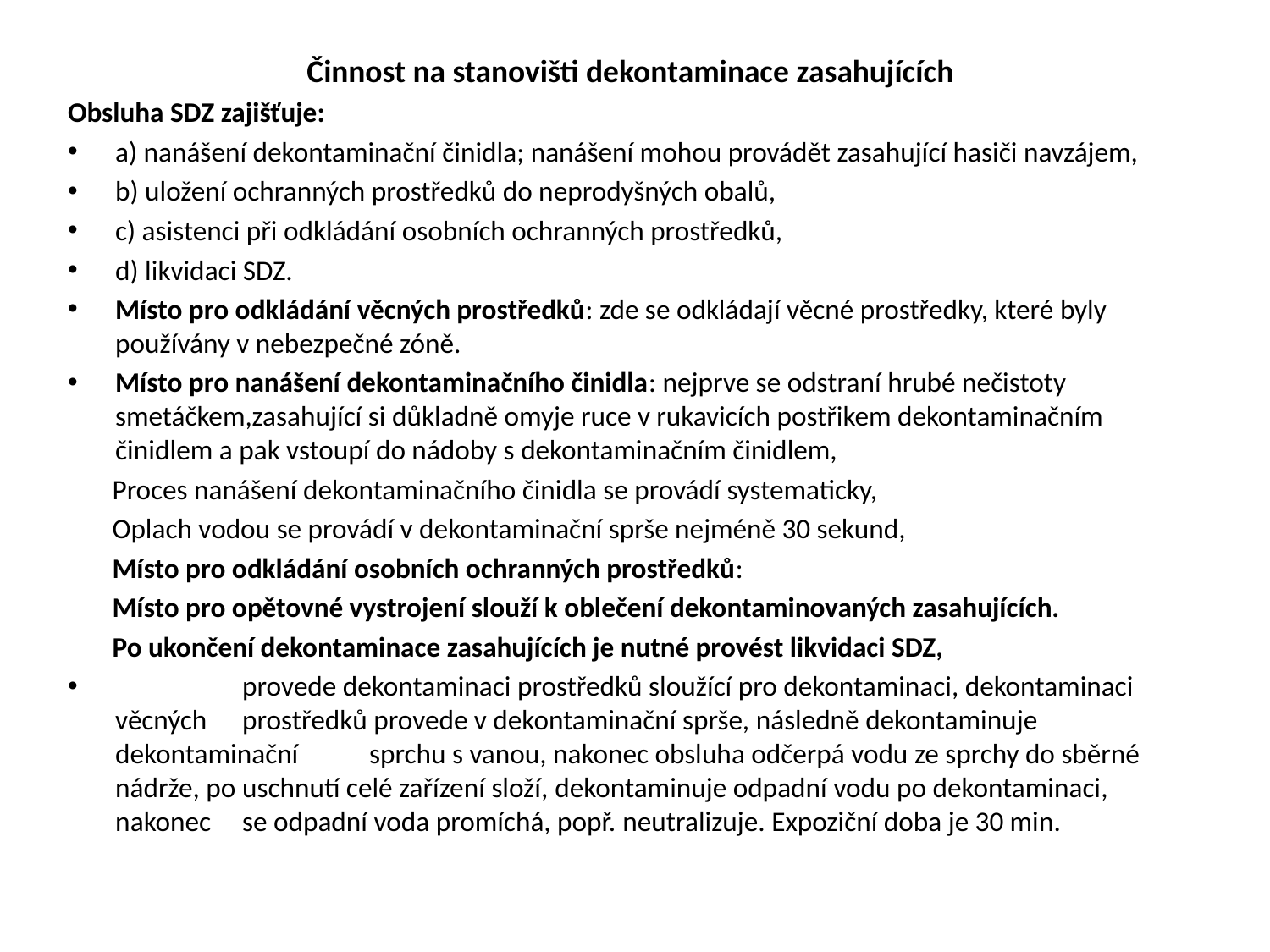

Činnost na stanovišti dekontaminace zasahujících
Obsluha SDZ zajišťuje:
a) nanášení dekontaminační činidla; nanášení mohou provádět zasahující hasiči navzájem,
b) uložení ochranných prostředků do neprodyšných obalů,
c) asistenci při odkládání osobních ochranných prostředků,
d) likvidaci SDZ.
Místo pro odkládání věcných prostředků: zde se odkládají věcné prostředky, které byly používány v nebezpečné zóně.
Místo pro nanášení dekontaminačního činidla: nejprve se odstraní hrubé nečistoty smetáčkem,zasahující si důkladně omyje ruce v rukavicích postřikem dekontaminačním činidlem a pak vstoupí do nádoby s dekontaminačním činidlem,
       Proces nanášení dekontaminačního činidla se provádí systematicky,
       Oplach vodou se provádí v dekontaminační sprše nejméně 30 sekund,
       Místo pro odkládání osobních ochranných prostředků:
       Místo pro opětovné vystrojení slouží k oblečení dekontaminovaných zasahujících.
       Po ukončení dekontaminace zasahujících je nutné provést likvidaci SDZ,
	provede dekontaminaci prostředků sloužící pro dekontaminaci, dekontaminaci věcných 	prostředků provede v dekontaminační sprše, následně dekontaminuje  dekontaminační 	sprchu s vanou, nakonec obsluha odčerpá vodu ze sprchy do sběrné nádrže, po 	uschnutí celé zařízení složí, dekontaminuje odpadní vodu po dekontaminaci, nakonec 	se odpadní voda promíchá, popř. neutralizuje. Expoziční doba je 30 min.
#